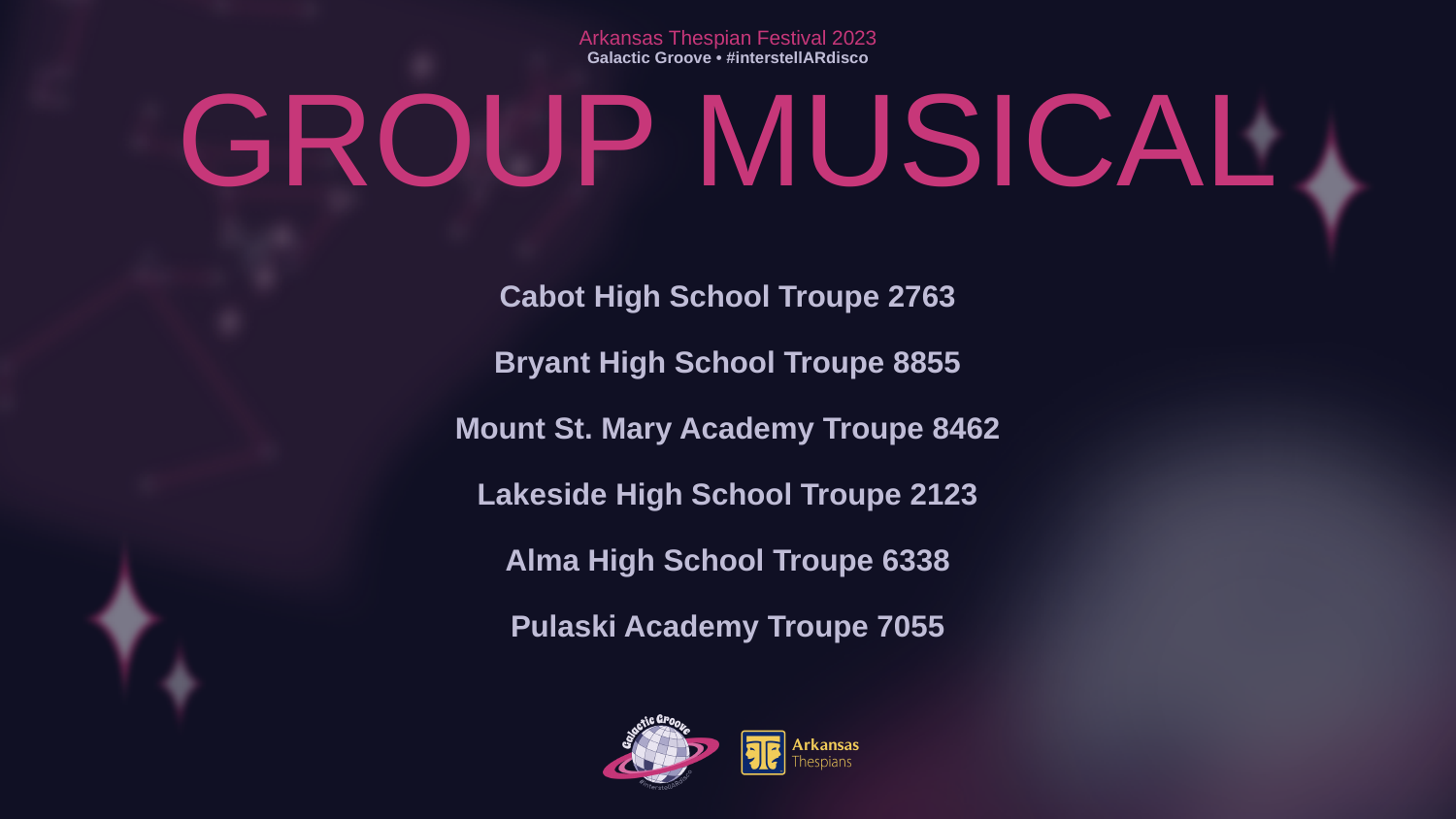

# GROUP MUSICAL

Cabot High School Troupe 2763
Bryant High School Troupe 8855
Mount St. Mary Academy Troupe 8462
Lakeside High School Troupe 2123
Alma High School Troupe 6338
Pulaski Academy Troupe 7055